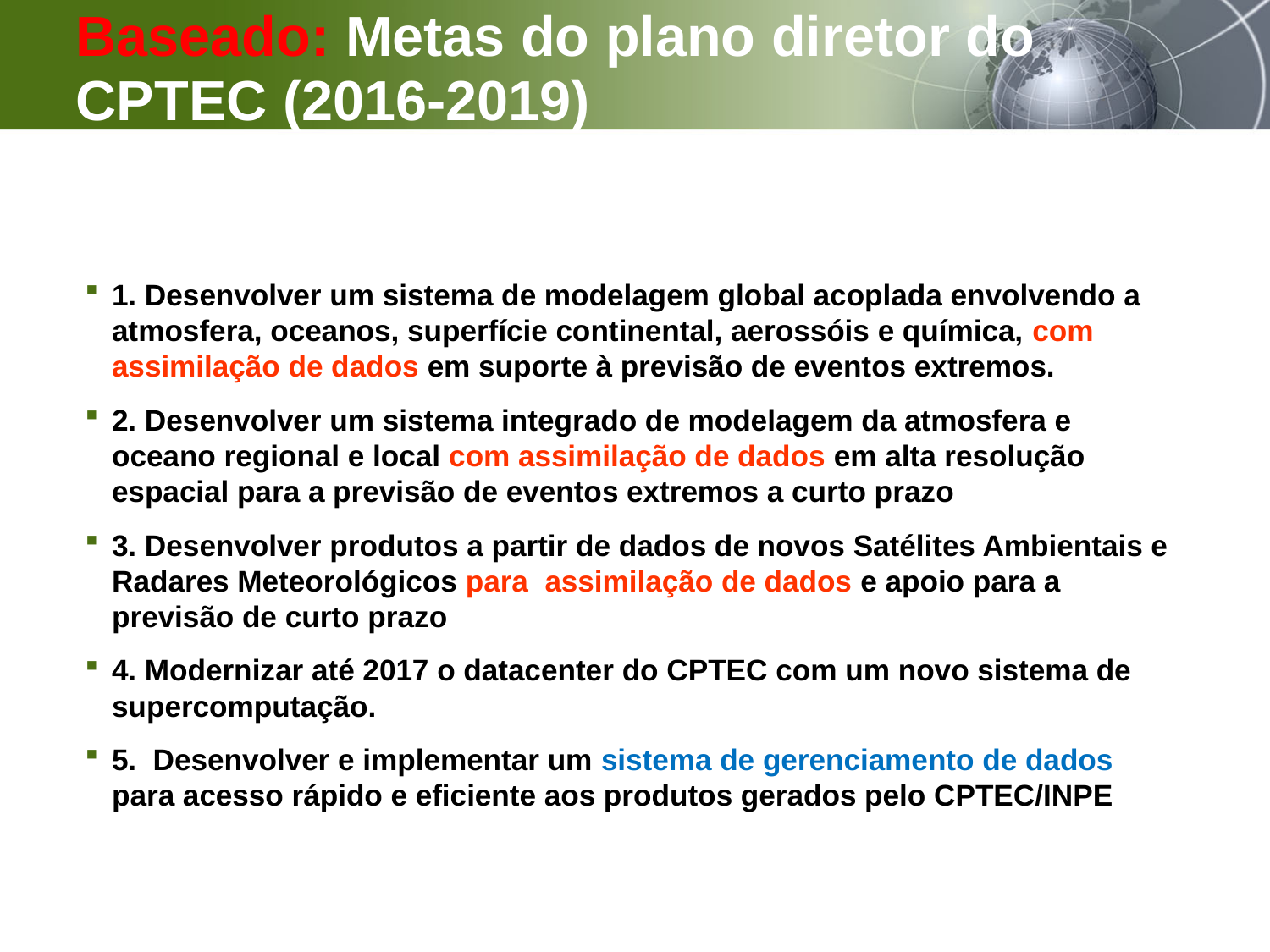

# Baseado: Metas do plano diretor do CPTEC (2016-2019)

1. Desenvolver um sistema de modelagem global acoplada envolvendo a atmosfera, oceanos, superfície continental, aerossóis e química, com assimilação de dados em suporte à previsão de eventos extremos.
2. Desenvolver um sistema integrado de modelagem da atmosfera e oceano regional e local com assimilação de dados em alta resolução espacial para a previsão de eventos extremos a curto prazo
3. Desenvolver produtos a partir de dados de novos Satélites Ambientais e Radares Meteorológicos para  assimilação de dados e apoio para a previsão de curto prazo
4. Modernizar até 2017 o datacenter do CPTEC com um novo sistema de supercomputação.
5.  Desenvolver e implementar um sistema de gerenciamento de dados para acesso rápido e eficiente aos produtos gerados pelo CPTEC/INPE